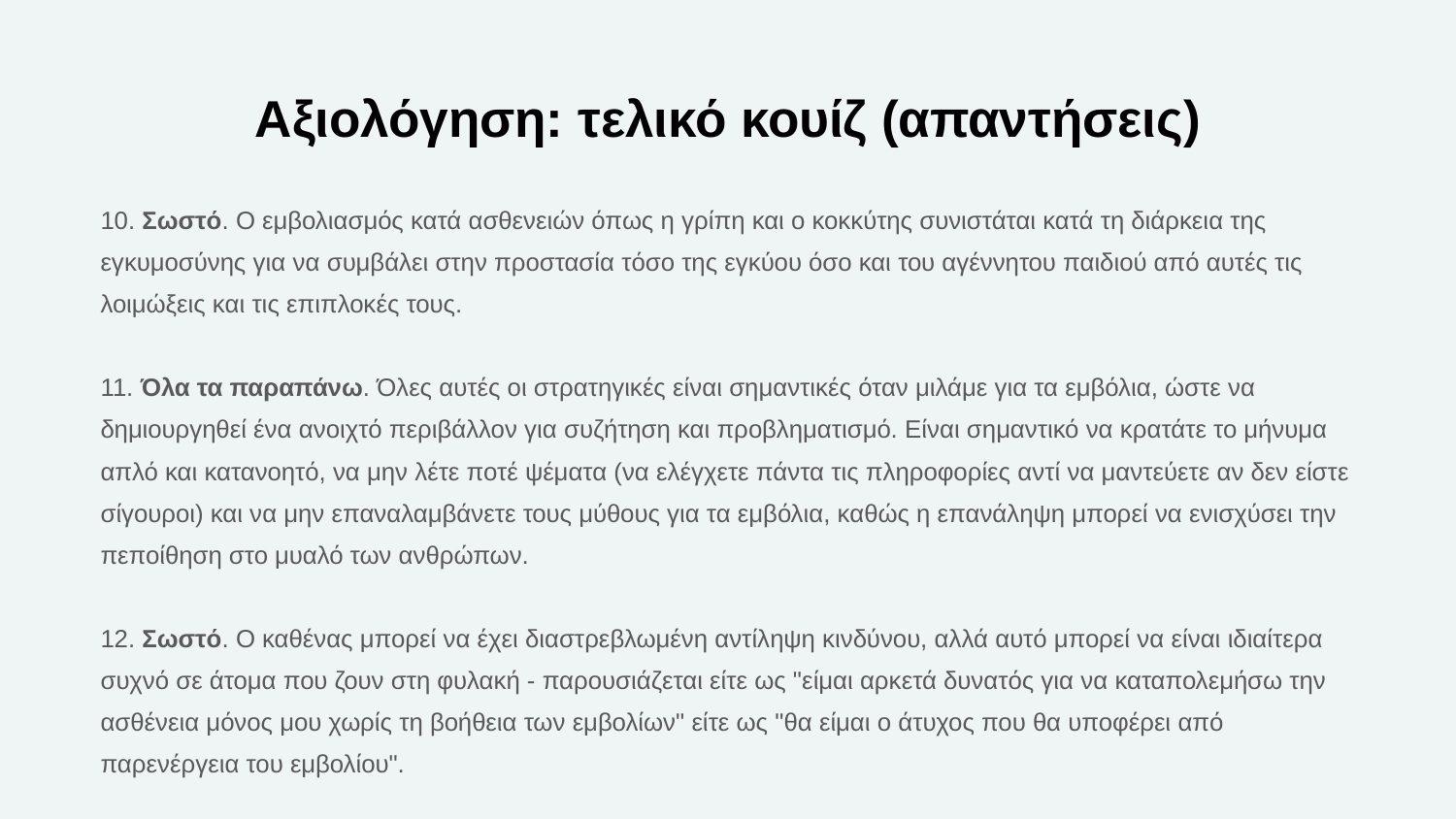

# Αξιολόγηση: τελικό κουίζ (απαντήσεις)
10. Σωστό. Ο εμβολιασμός κατά ασθενειών όπως η γρίπη και ο κοκκύτης συνιστάται κατά τη διάρκεια της εγκυμοσύνης για να συμβάλει στην προστασία τόσο της εγκύου όσο και του αγέννητου παιδιού από αυτές τις λοιμώξεις και τις επιπλοκές τους.

11. Όλα τα παραπάνω. Όλες αυτές οι στρατηγικές είναι σημαντικές όταν μιλάμε για τα εμβόλια, ώστε να δημιουργηθεί ένα ανοιχτό περιβάλλον για συζήτηση και προβληματισμό. Είναι σημαντικό να κρατάτε το μήνυμα απλό και κατανοητό, να μην λέτε ποτέ ψέματα (να ελέγχετε πάντα τις πληροφορίες αντί να μαντεύετε αν δεν είστε σίγουροι) και να μην επαναλαμβάνετε τους μύθους για τα εμβόλια, καθώς η επανάληψη μπορεί να ενισχύσει την πεποίθηση στο μυαλό των ανθρώπων.

12. Σωστό. Ο καθένας μπορεί να έχει διαστρεβλωμένη αντίληψη κινδύνου, αλλά αυτό μπορεί να είναι ιδιαίτερα συχνό σε άτομα που ζουν στη φυλακή - παρουσιάζεται είτε ως "είμαι αρκετά δυνατός για να καταπολεμήσω την ασθένεια μόνος μου χωρίς τη βοήθεια των εμβολίων" είτε ως "θα είμαι ο άτυχος που θα υποφέρει από παρενέργεια του εμβολίου".